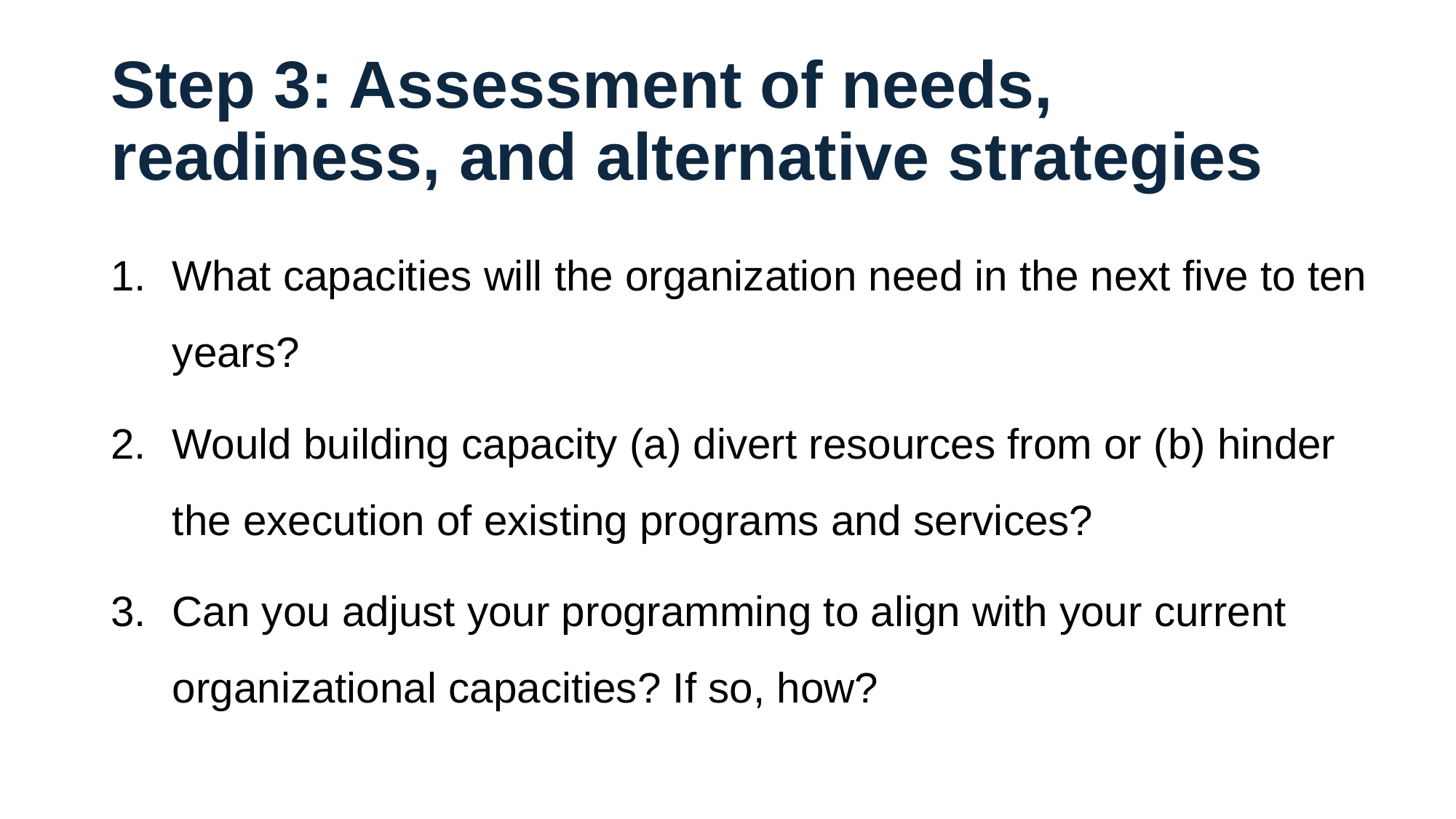

# Step 3: Assessment of needs, readiness, and alternative strategies
What capacities will the organization need in the next five to ten years?
Would building capacity (a) divert resources from or (b) hinder the execution of existing programs and services?
Can you adjust your programming to align with your current organizational capacities? If so, how?